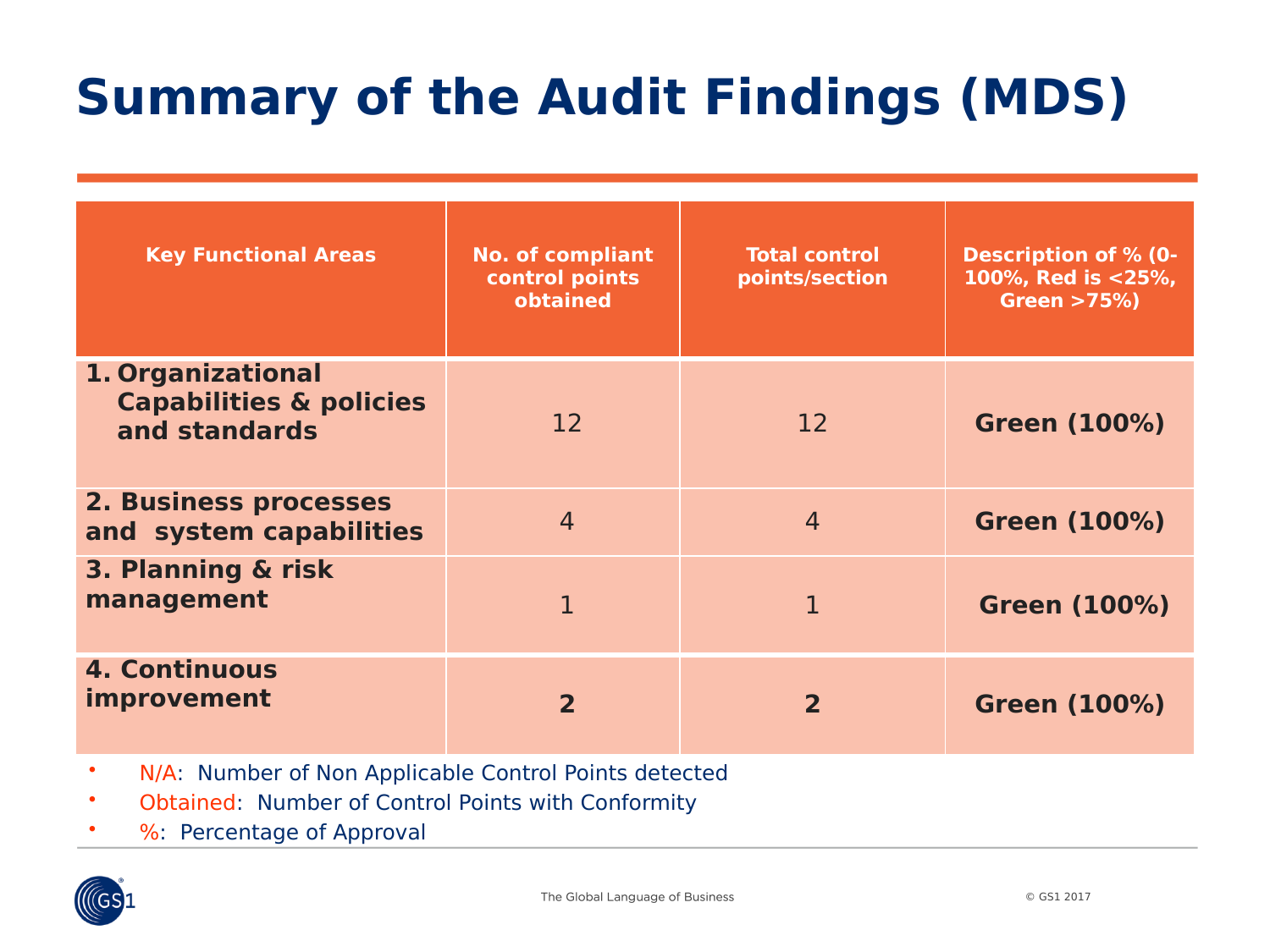

# Summary of the Audit Findings (MDS)
| Key Functional Areas | No. of compliant control points obtained | Total control points/section | Description of % (0-100%, Red is <25%, Green >75%) |
| --- | --- | --- | --- |
| Organizational Capabilities & policies and standards | 12 | 12 | Green (100%) |
| 2. Business processes and system capabilities | 4 | 4 | Green (100%) |
| 3. Planning & risk management | 1 | 1 | Green (100%) |
| 4. Continuous improvement | 2 | 2 | Green (100%) |
Nomenclature:
N/A:  Number of Non Applicable Control Points detected
Obtained:  Number of Control Points with Conformity
%:  Percentage of Approval